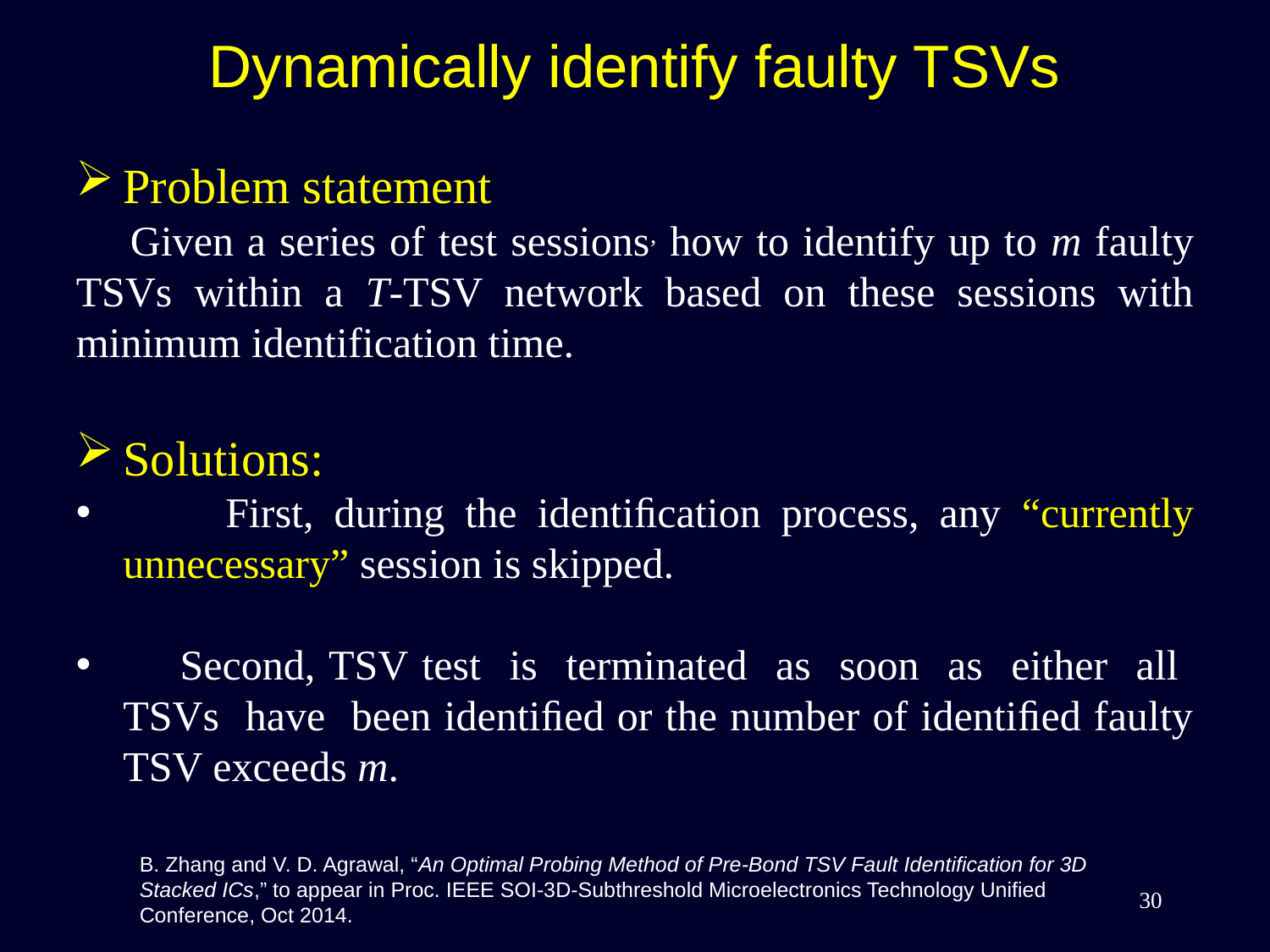

Dynamically identify faulty TSVs
Problem statement
    Given a series of test sessions, how to identify up to m faulty TSVs within a T-TSV network based on these sessions with minimum identification time.

Solutions:
     First, during the identiﬁcation process, any “currently unnecessary” session is skipped.

    Second, TSV test  is  terminated  as  soon  as  either  all  TSVs  have  been identiﬁed or the number of identiﬁed faulty TSV exceeds m.

B. Zhang and V. D. Agrawal, “An Optimal Probing Method of Pre-Bond TSV Fault Identiﬁcation for 3D Stacked ICs,” to appear in Proc. IEEE SOI-3D-Subthreshold Microelectronics Technology Uniﬁed Conference, Oct 2014.

30